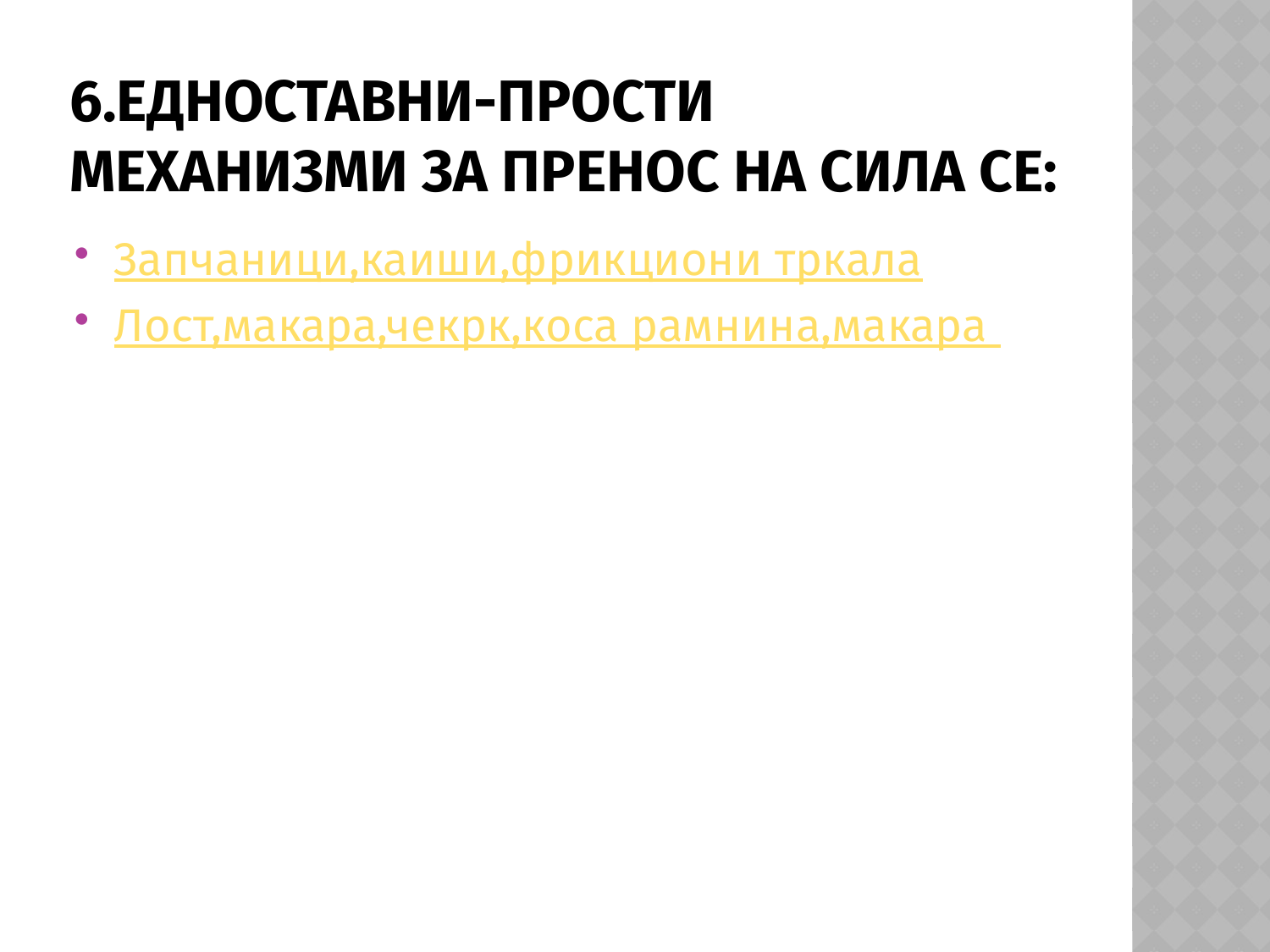

# 6.Едноставни-прости механизми за пренос на сила се:
Запчаници,каиши,фрикциони тркала
Лост,макара,чекрк,коса рамнина,макара